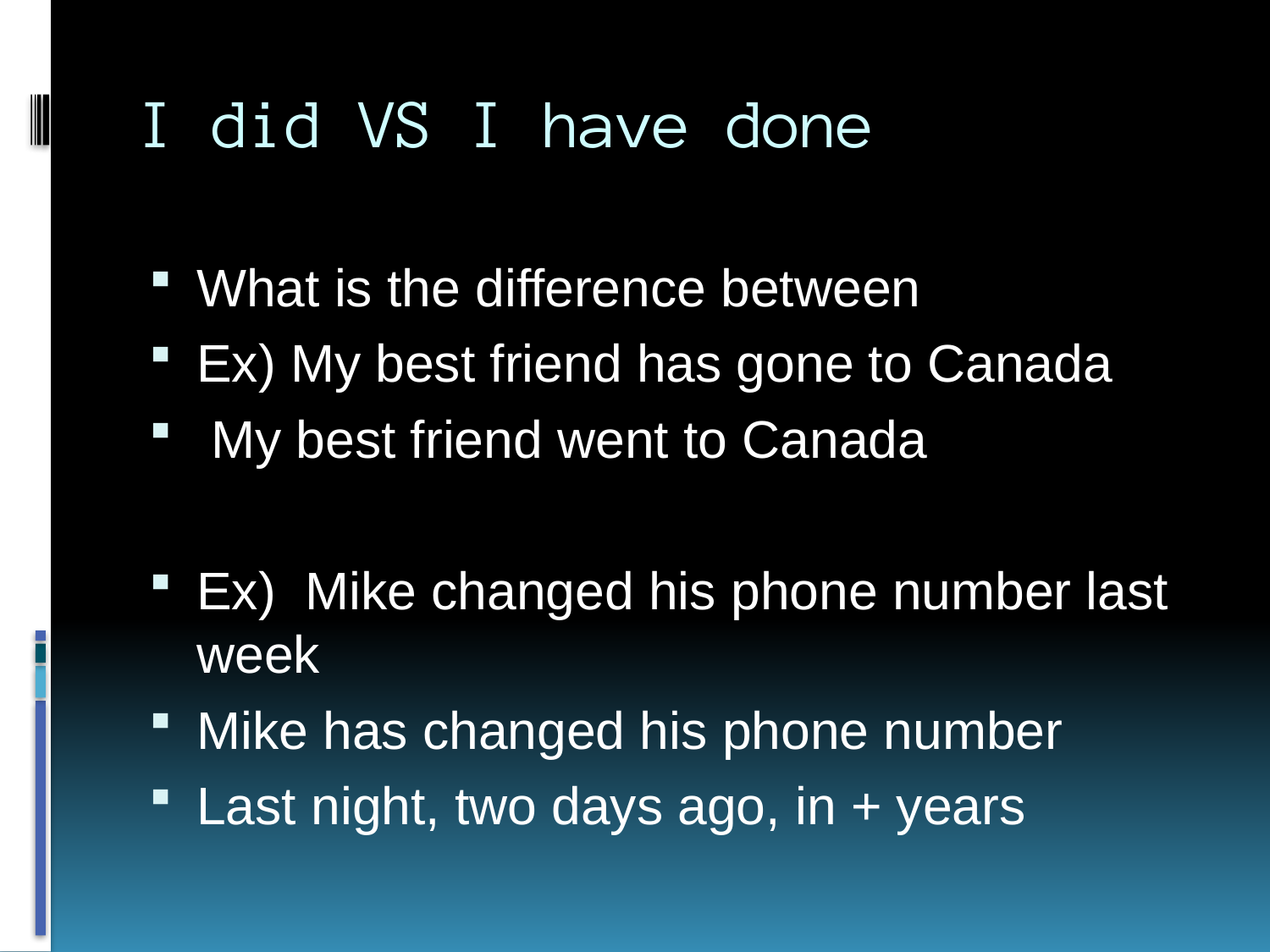

# I did VS I have done
What is the difference between
Ex) My best friend has gone to Canada
 My best friend went to Canada

Ex)  Mike changed his phone number last week
Mike has changed his phone number
Last night, two days ago, in + years